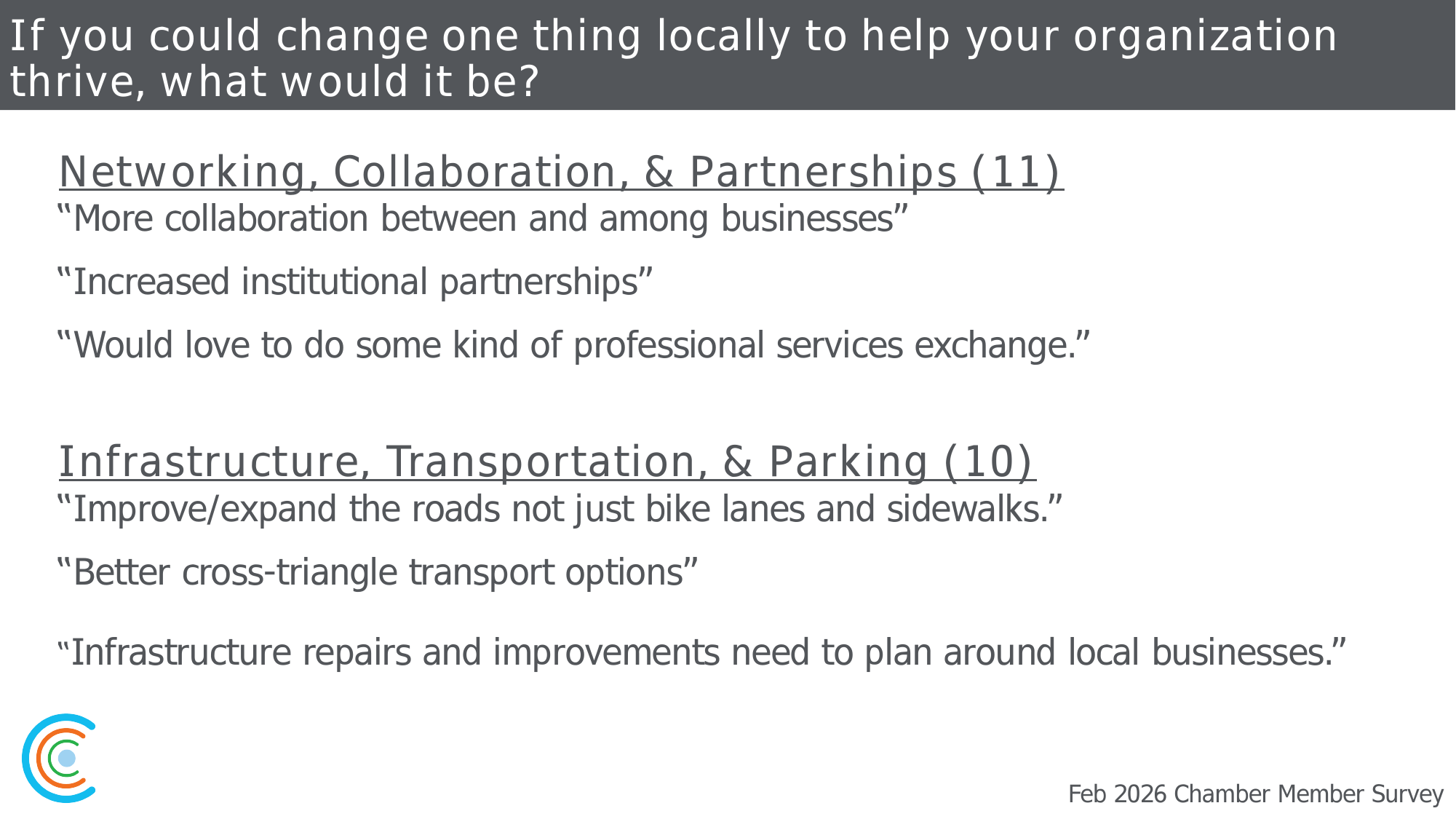

# If you could change one thing locally to help your organization thrive, what would it be?
Networking, Collaboration, & Partnerships (11)
“More collaboration between and among businesses”
“Increased institutional partnerships”
“Would love to do some kind of professional services exchange.”
Infrastructure, Transportation, & Parking (10)
“Improve/expand the roads not just bike lanes and sidewalks.”

“Better cross-triangle transport options”
“Infrastructure repairs and improvements need to plan around local businesses.”
Feb 2026 Chamber Member Survey